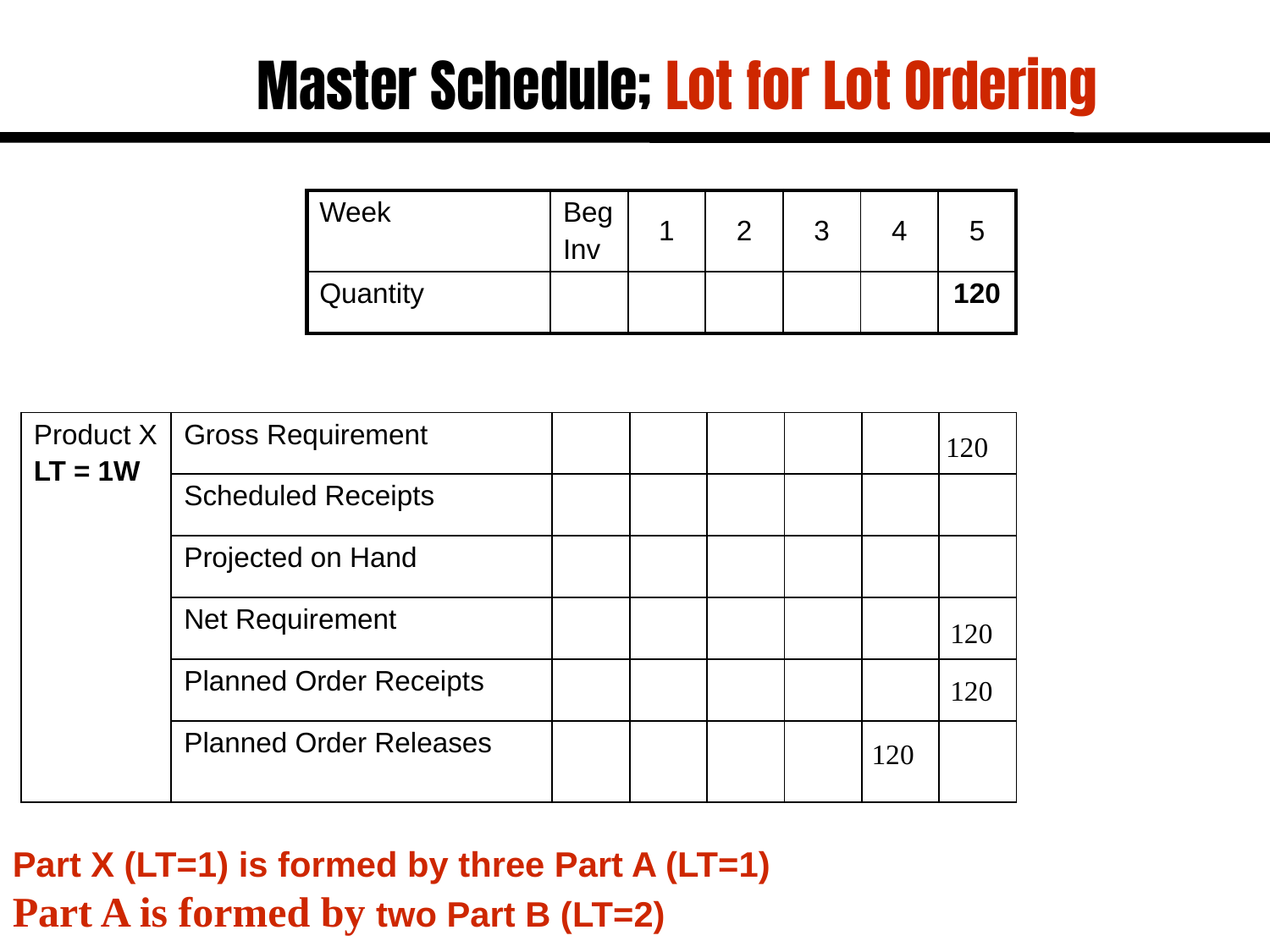

Master Schedule; Lot for Lot Ordering
| Week | Beg Inv | 1 | 2 | 3 | 4 | 5 |
| --- | --- | --- | --- | --- | --- | --- |
| Quantity |  |  |  |  |  | 120 |
| Product X LT = 1W | Gross Requirement |  |  |  |  |  |  |
| --- | --- | --- | --- | --- | --- | --- | --- |
|  | Scheduled Receipts |  |  |  |  |  |  |
|  | Projected on Hand |  |  |  |  |  |  |
|  | Net Requirement |  |  |  |  |  |  |
|  | Planned Order Receipts |  |  |  |  |  |  |
|  | Planned Order Releases |  |  |  |  |  |  |
120
120
120
120
Part X (LT=1) is formed by three Part A (LT=1)
Part A is formed by two Part B (LT=2)